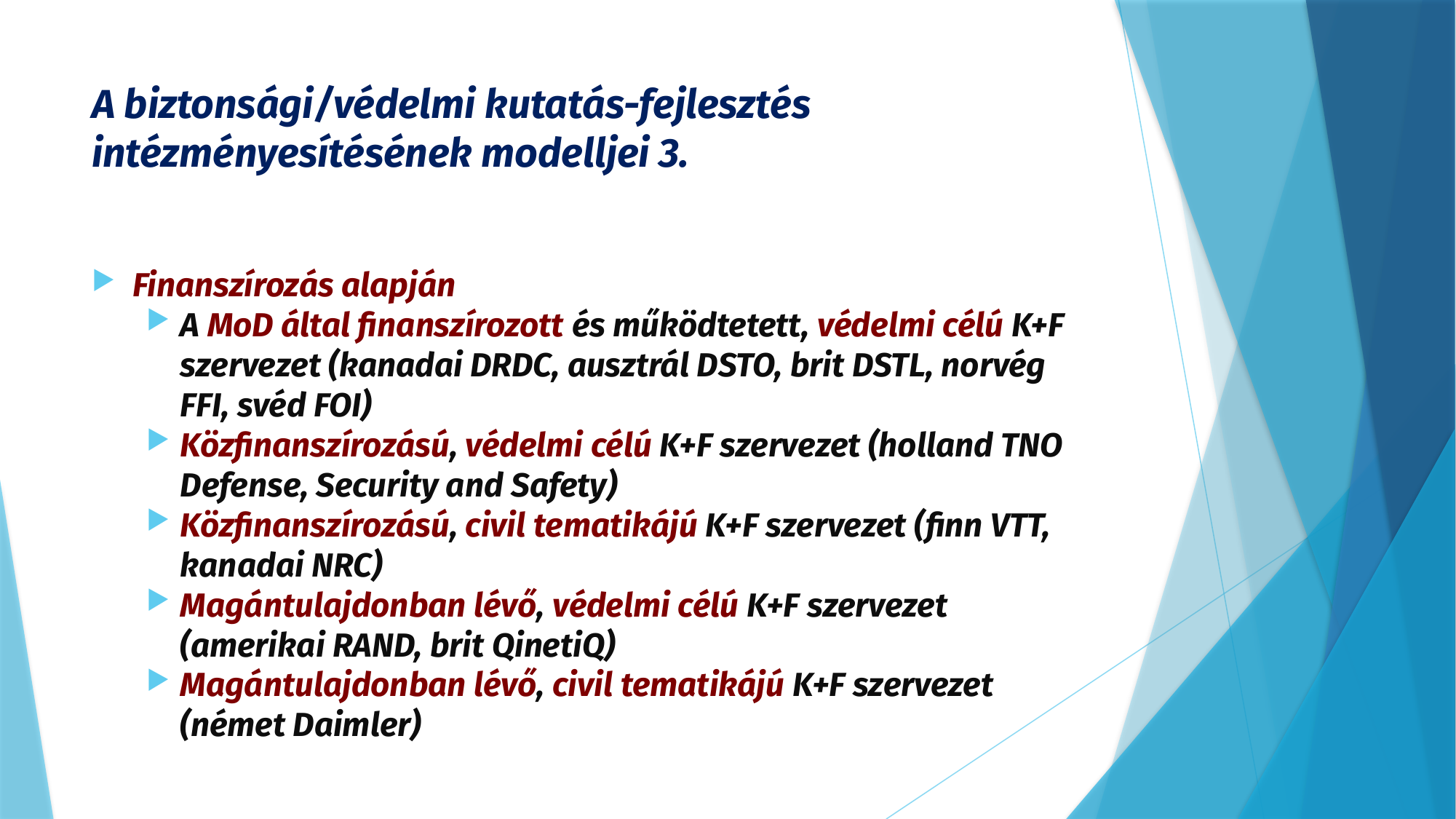

# A biztonsági/védelmi kutatás-fejlesztés intézményesítésének modelljei 3.
Finanszírozás alapján
A MoD által finanszírozott és működtetett, védelmi célú K+F szervezet (kanadai DRDC, ausztrál DSTO, brit DSTL, norvég FFI, svéd FOI)
Közfinanszírozású, védelmi célú K+F szervezet (holland TNO Defense, Security and Safety)
Közfinanszírozású, civil tematikájú K+F szervezet (finn VTT, kanadai NRC)
Magántulajdonban lévő, védelmi célú K+F szervezet (amerikai RAND, brit QinetiQ)
Magántulajdonban lévő, civil tematikájú K+F szervezet (német Daimler)